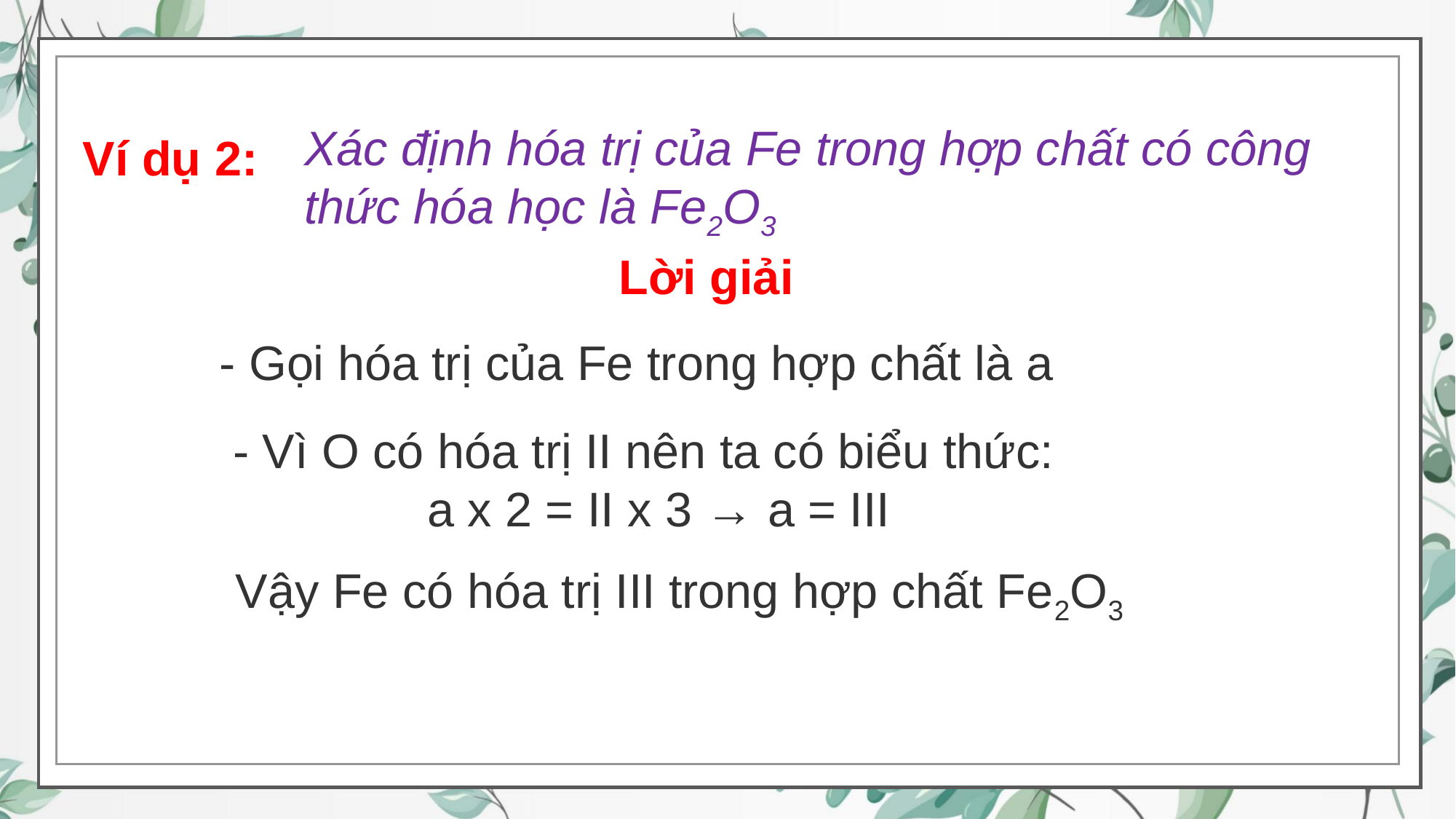

Xác định hóa trị của Fe trong hợp chất có công thức hóa học là Fe2O3
Ví dụ 2:
Lời giải
- Gọi hóa trị của Fe trong hợp chất là a
 - Vì O có hóa trị II nên ta có biểu thức:
a x 2 = II x 3 → a = III
Vậy Fe có hóa trị III trong hợp chất Fe2O3